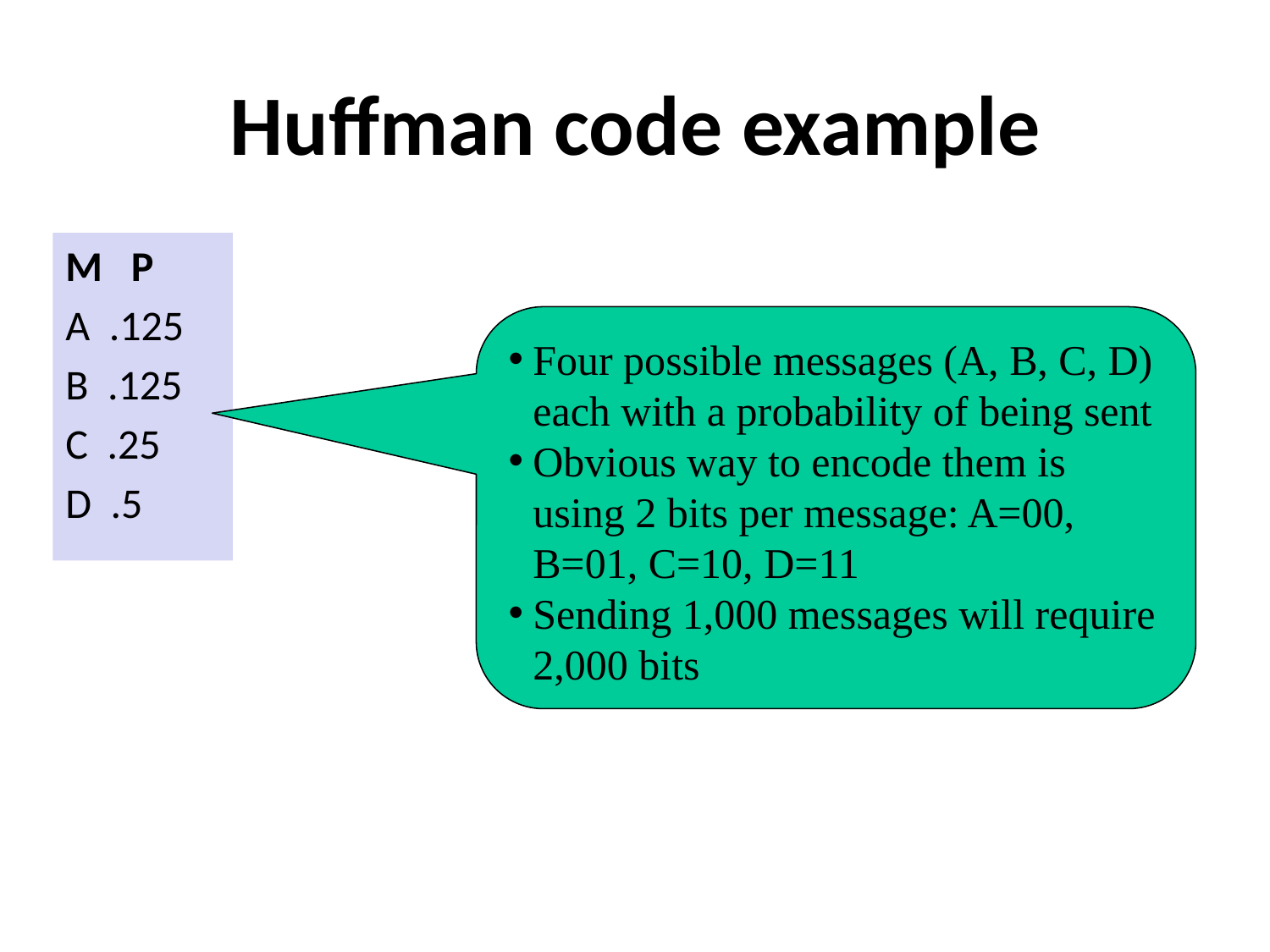

# Huffman code example
M   P
A  .125
B  .125
C  .25
D  .5

Four possible messages (A, B, C, D) each with a probability of being sent
Obvious way to encode them is using 2 bits per message: A=00, B=01, C=10, D=11
Sending 1,000 messages will require 2,000 bits